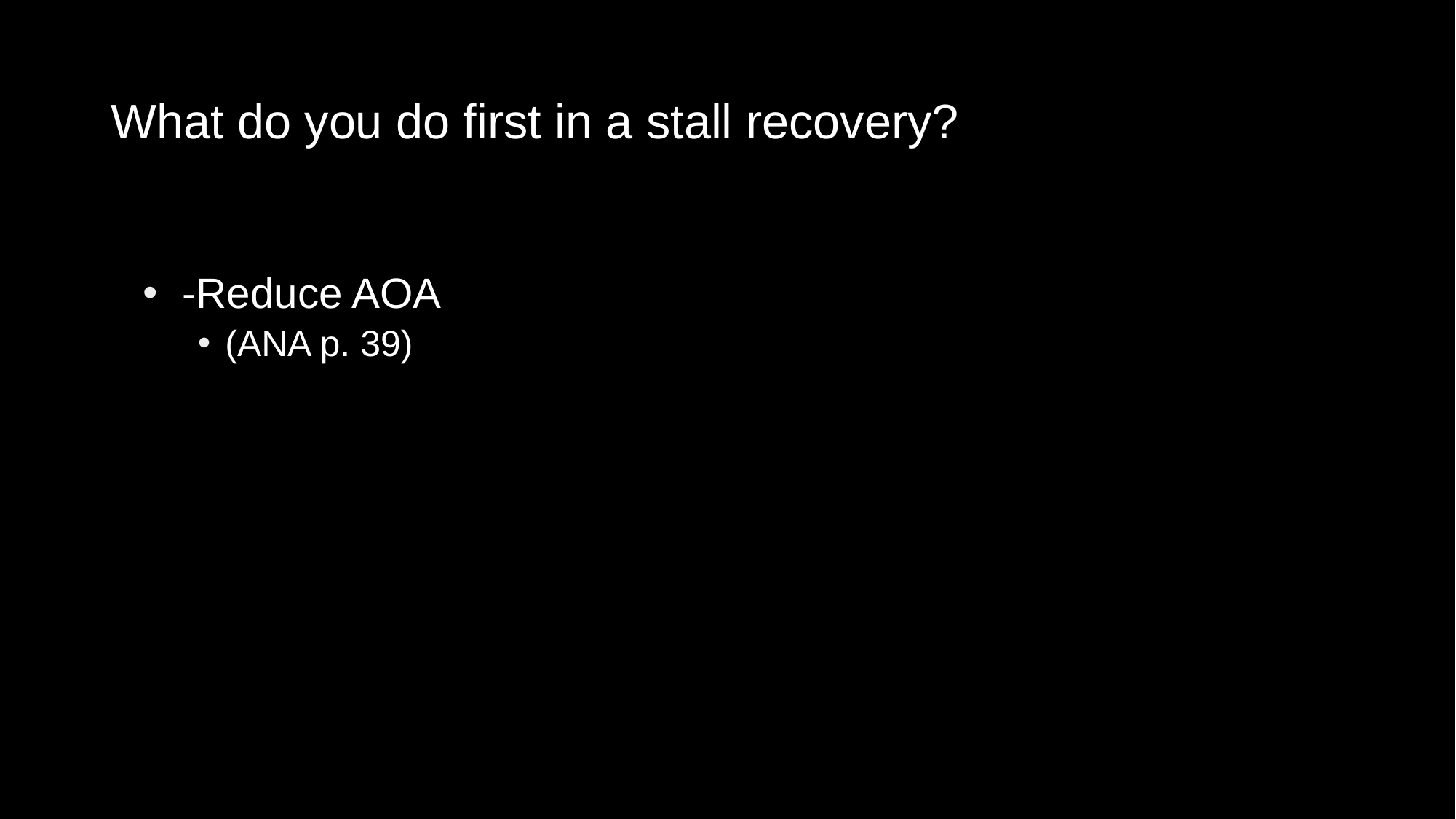

# What do you do first in a stall recovery?
 -Reduce AOA
(ANA p. 39)